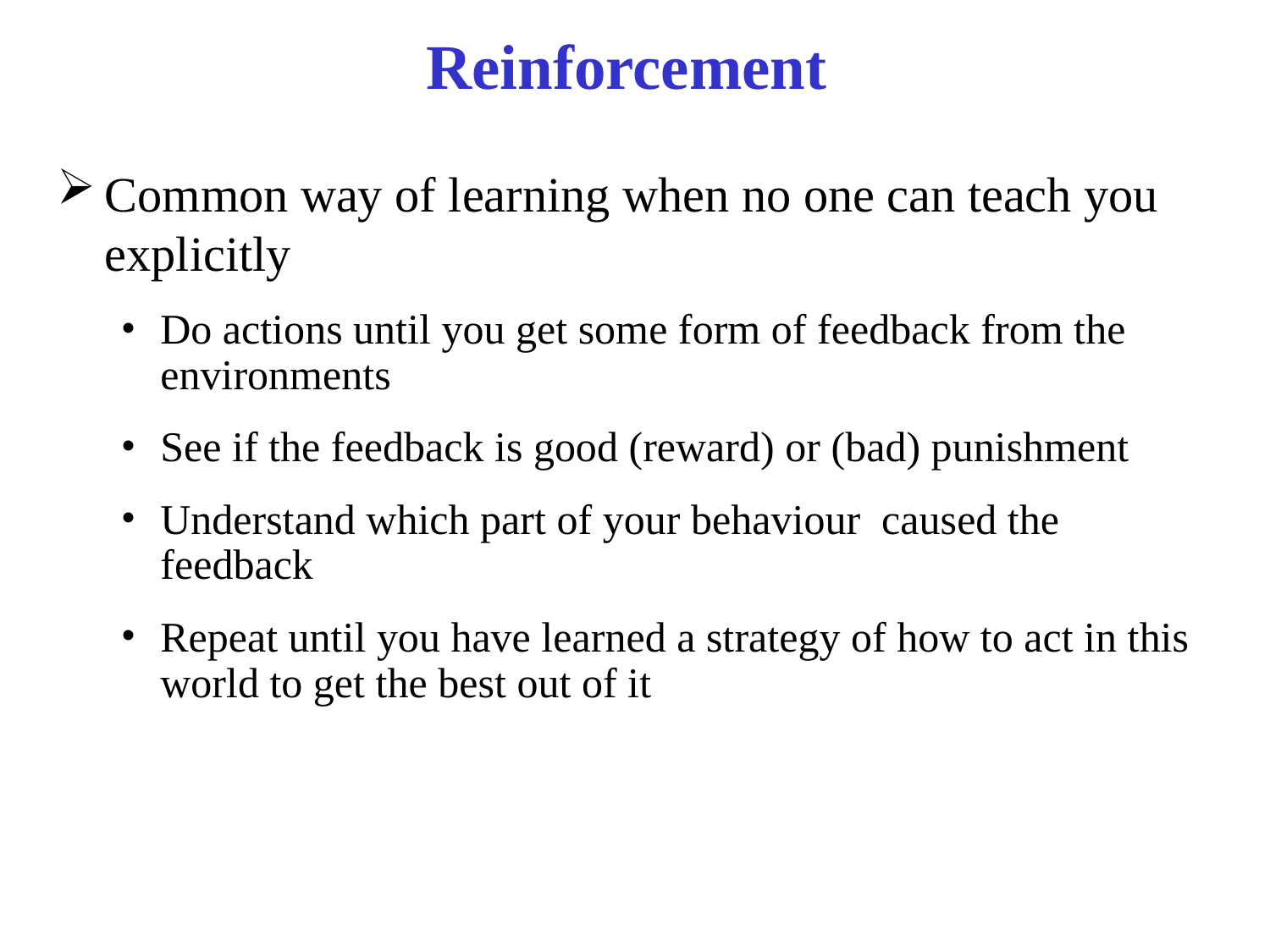

# Reinforcement
Common way of learning when no one can teach you explicitly
Do actions until you get some form of feedback from the environments
See if the feedback is good (reward) or (bad) punishment
Understand which part of your behaviour  caused the feedback
Repeat until you have learned a strategy of how to act in this world to get the best out of it